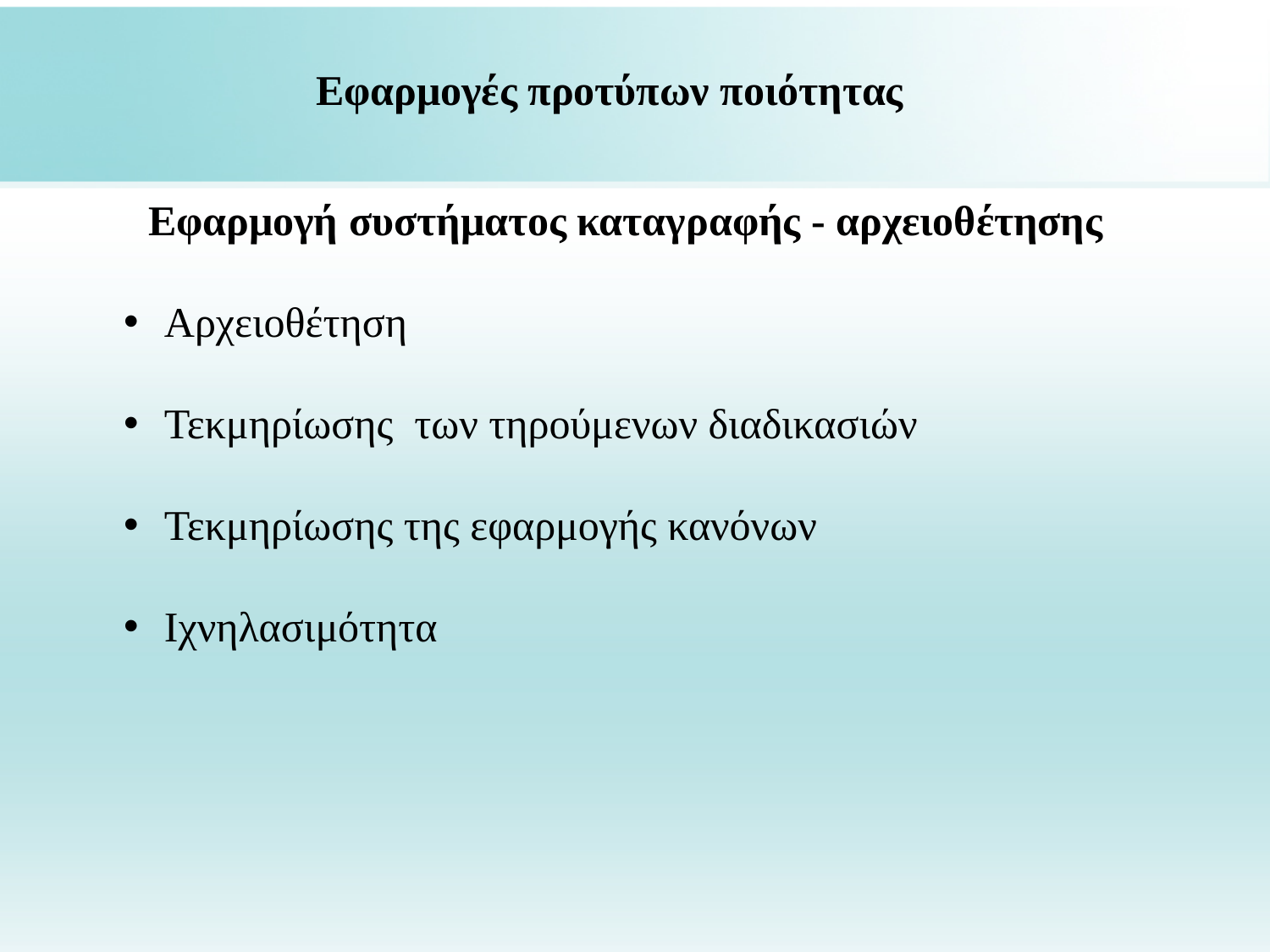

Εφαρμογές προτύπων ποιότητας
Εφαρμογή συστήματος καταγραφής - αρχειοθέτησης

 Αρχειοθέτηση

 Τεκμηρίωσης  των τηρούμενων διαδικασιών

 Τεκμηρίωσης της εφαρμογής κανόνων

 Ιχνηλασιμότητα